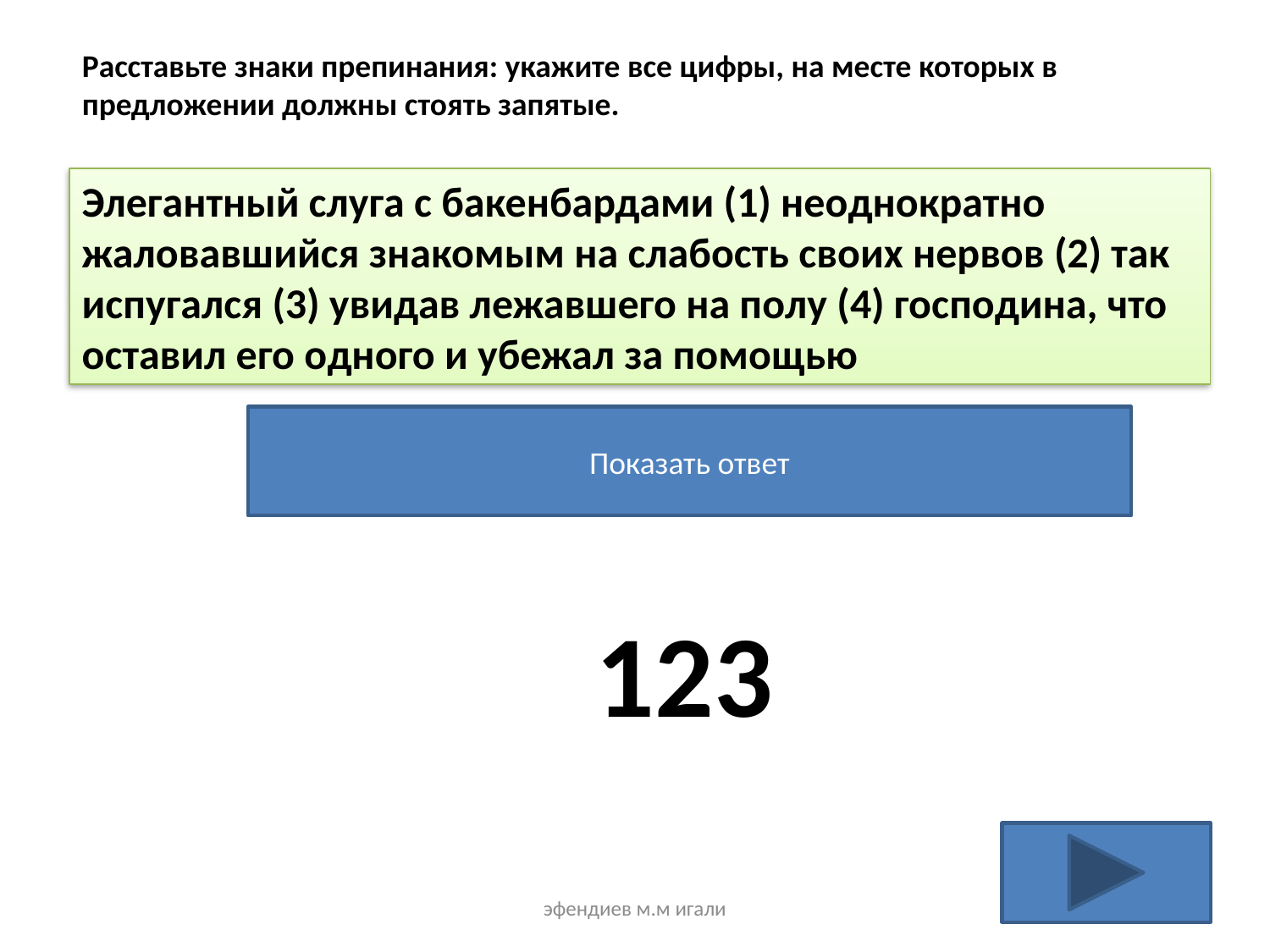

Расставьте знаки препинания: укажите все цифры, на месте которых в предложении должны стоять запятые.
Элегантный слуга с бакенбардами (1) неоднократно жаловавшийся знакомым на слабость своих нервов (2) так испугался (3) увидав лежавшего на полу (4) господина, что оставил его одного и убежал за помощью
Показать ответ
123

эфендиев м.м игали